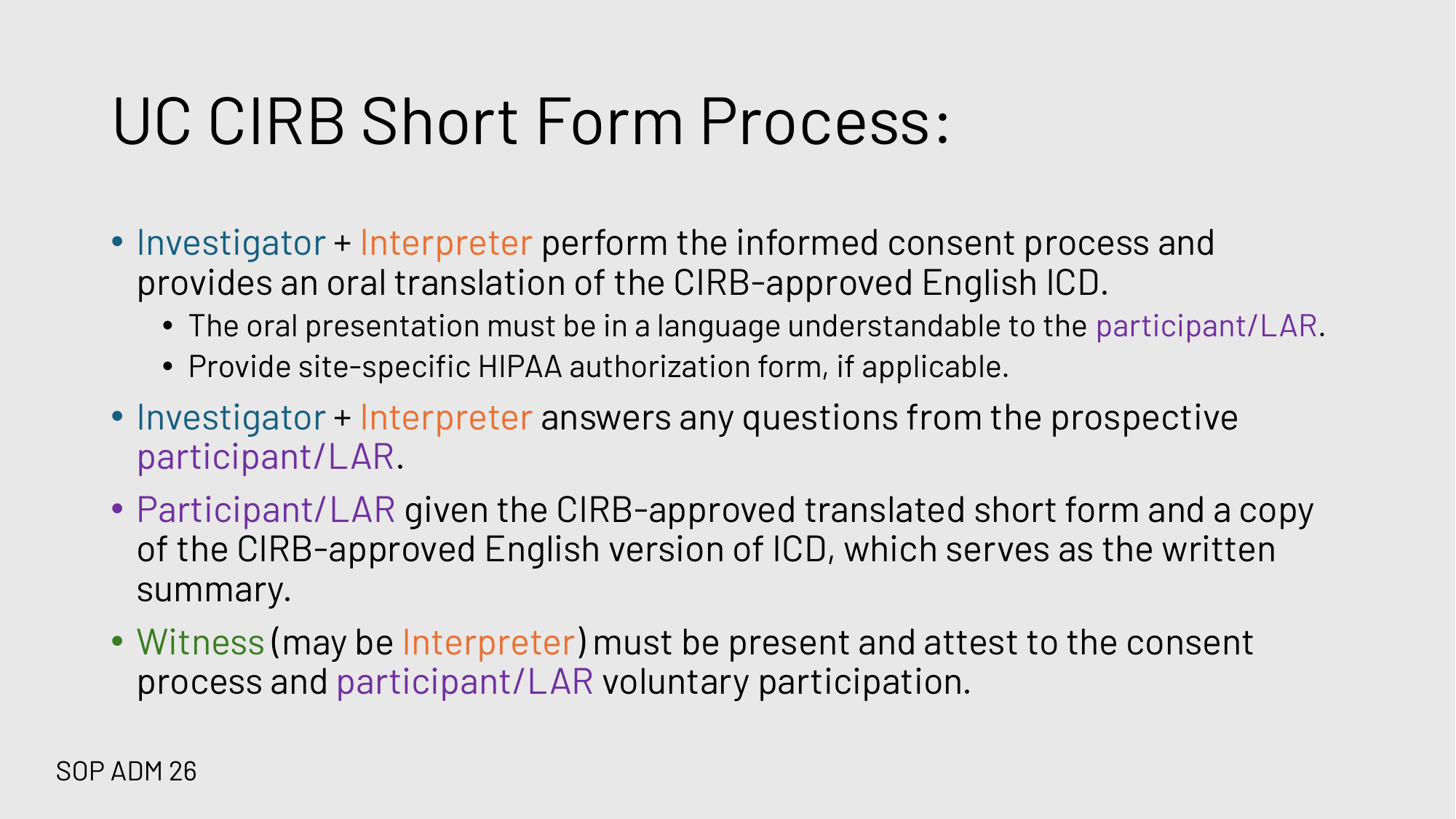

# UC CIRB Short Form Process:
Investigator + Interpreter perform the informed consent process and provides an oral translation of the CIRB-approved English ICD.
The oral presentation must be in a language understandable to the participant/LAR.
Provide site-specific HIPAA authorization form, if applicable.
Investigator + Interpreter answers any questions from the prospective participant/LAR.
Participant/LAR given the CIRB-approved translated short form and a copy of the CIRB-approved English version of ICD, which serves as the written summary.
Witness (may be Interpreter) must be present and attest to the consent process and participant/LAR voluntary participation.
SOP ADM 26